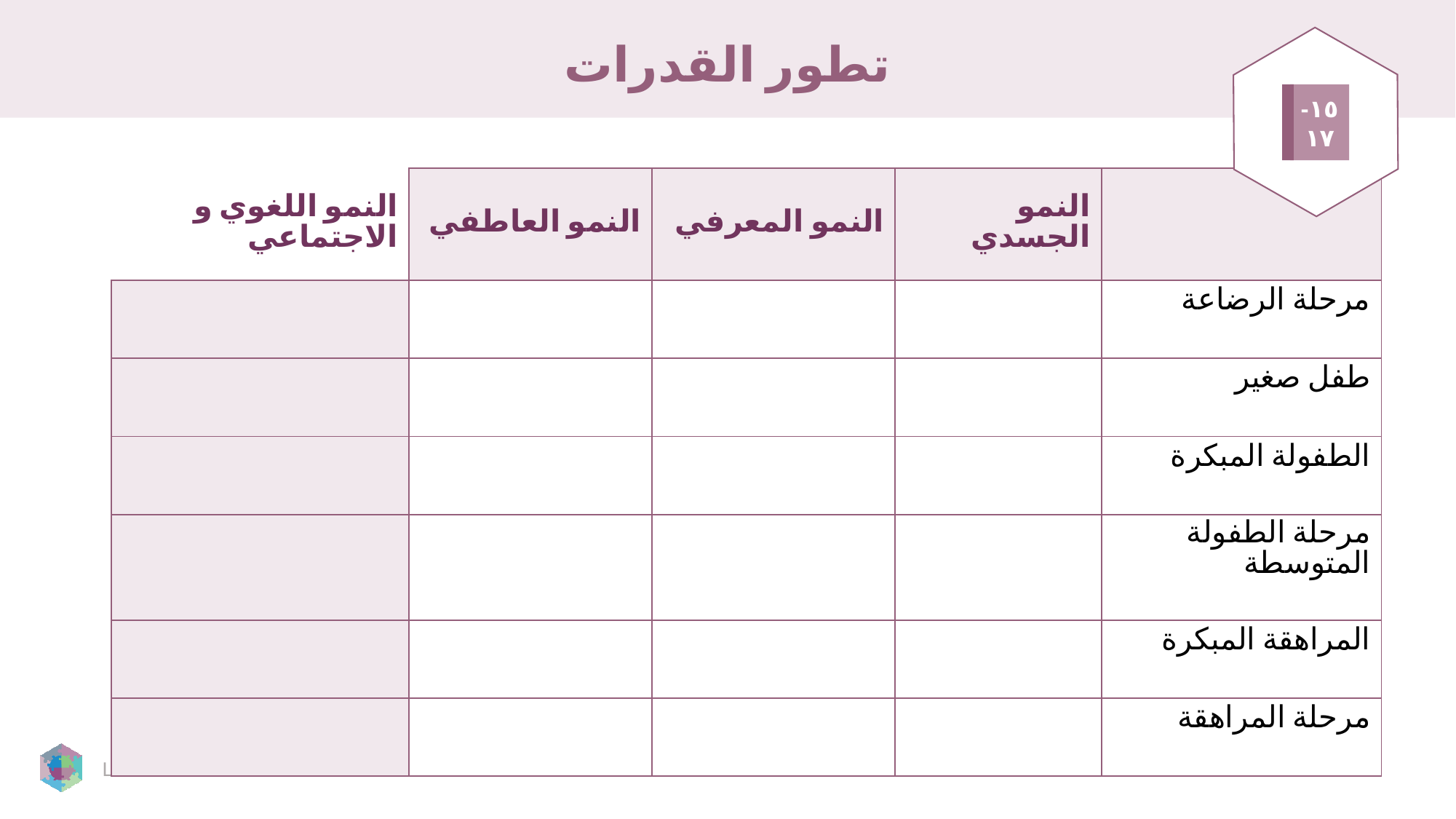

# تطور القدرات

١٥-١٧

| النمو اللغوي و الاجتماعي | النمو العاطفي | النمو المعرفي | النمو الجسدي |  |
| --- | --- | --- | --- | --- |
|  |  |  |  | مرحلة الرضاعة |
|  |  |  |  | طفل صغير |
|  |  |  |  | الطفولة المبكرة |
|  |  |  |  | مرحلة الطفولة المتوسطة |
|  |  |  |  | المراهقة المبكرة |
|  |  |  |  | مرحلة المراهقة |